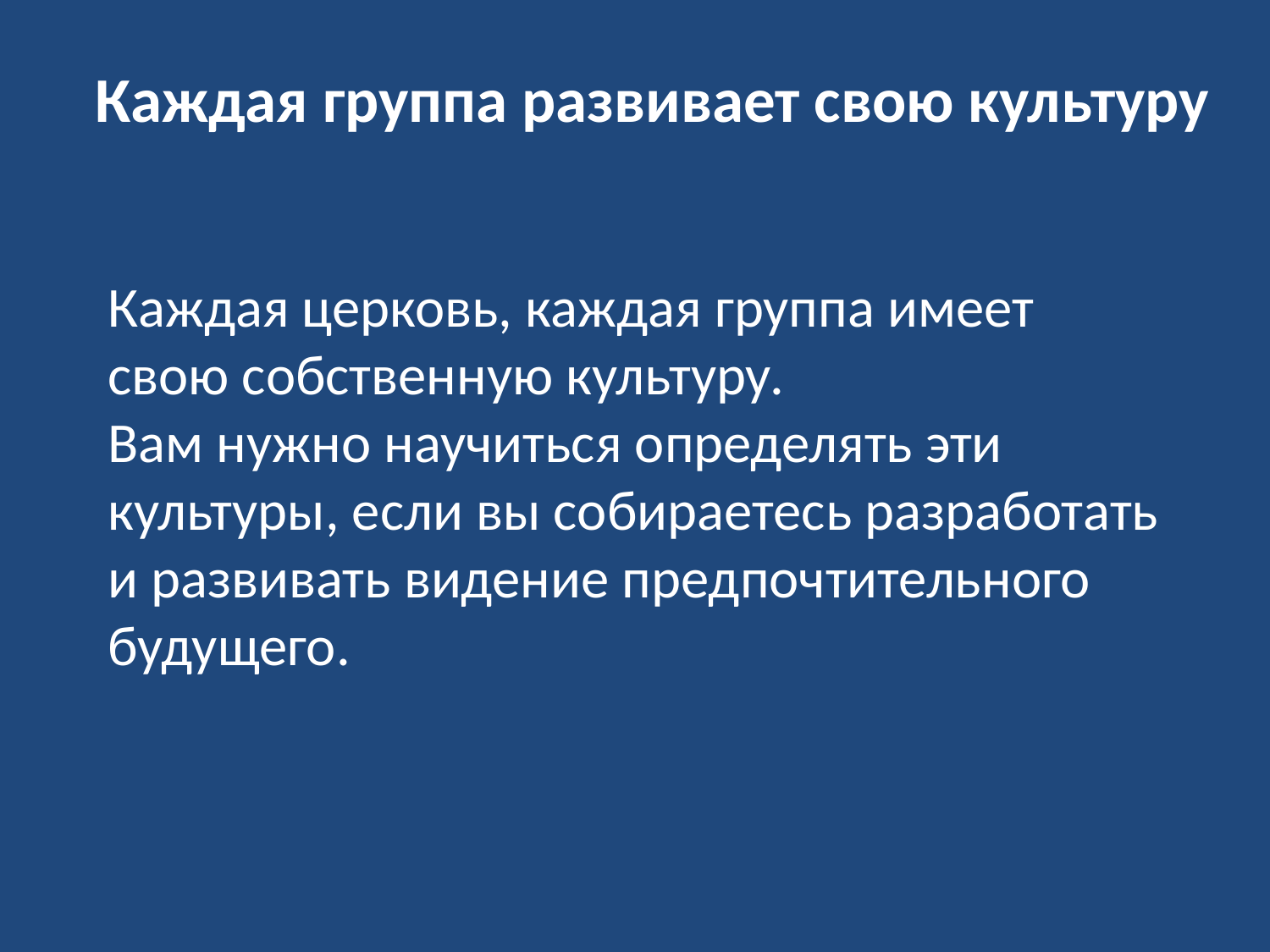

Каждая группа развивает свою культуру
Каждая церковь, каждая группа имеет свою собственную культуру.
Вам нужно научиться определять эти культуры, если вы собираетесь разработать и развивать видение предпочтительного будущего.